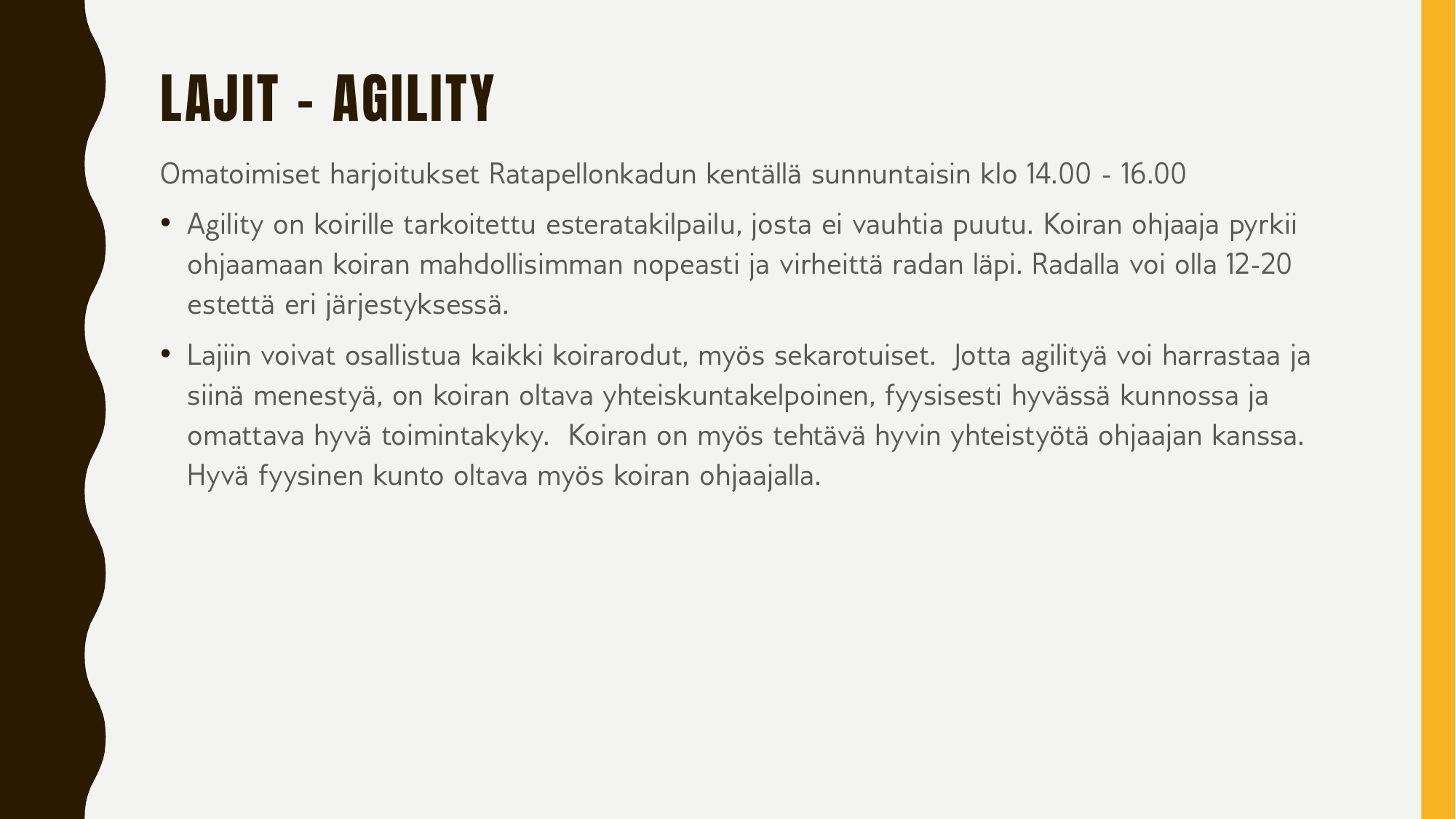

# Lajit - agility
Omatoimiset harjoitukset Ratapellonkadun kentällä sunnuntaisin klo 14.00 - 16.00
Agility on koirille tarkoitettu esteratakilpailu, josta ei vauhtia puutu. Koiran ohjaaja pyrkii ohjaamaan koiran mahdollisimman nopeasti ja virheittä radan läpi. Radalla voi olla 12-20 estettä eri järjestyksessä.
Lajiin voivat osallistua kaikki koirarodut, myös sekarotuiset.  Jotta agilityä voi harrastaa ja siinä menestyä, on koiran oltava yhteiskuntakelpoinen, fyysisesti hyvässä kunnossa ja omattava hyvä toimintakyky.  Koiran on myös tehtävä hyvin yhteistyötä ohjaajan kanssa. Hyvä fyysinen kunto oltava myös koiran ohjaajalla.